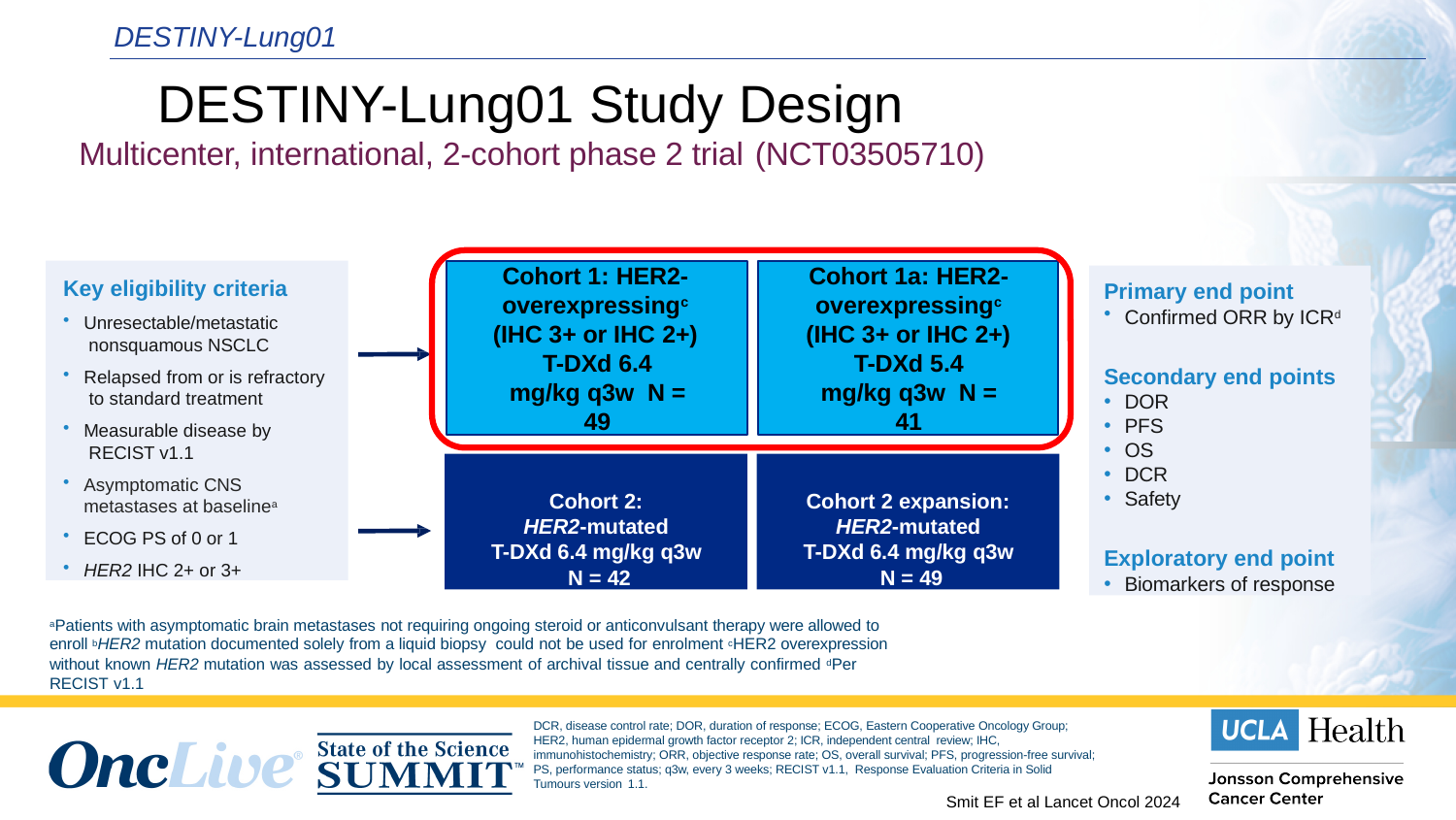

DESTINY-Lung01

# DESTINY-Lung01 Study Design
Multicenter, international, 2-cohort phase 2 trial (NCT03505710)

Key eligibility criteria
Unresectable/metastatic  nonsquamous NSCLC
Relapsed from or is refractory  to standard treatment
Measurable disease by  RECIST v1.1
Asymptomatic CNS  metastases at baselinea
ECOG PS of 0 or 1
HER2 IHC 2+ or 3+
Cohort 1: HER2-overexpressingc
(IHC 3+ or IHC 2+)
T-DXd 6.4 mg/kg q3w  N = 49
Cohort 1a: HER2-overexpressingc
(IHC 3+ or IHC 2+)
T-DXd 5.4 mg/kg q3w  N = 41
Primary end point
Confirmed ORR by ICRd

Secondary end points
DOR
PFS
OS
DCR
Safety

Exploratory end point
Biomarkers of response

Cohort 2:
HER2-mutated
T-DXd 6.4 mg/kg q3w  N = 42

Cohort 2 expansion:
HER2-mutated
T-DXd 6.4 mg/kg q3w  N = 49

aPatients with asymptomatic brain metastases not requiring ongoing steroid or anticonvulsant therapy were allowed to enroll bHER2 mutation documented solely from a liquid biopsy  could not be used for enrolment cHER2 overexpression without known HER2 mutation was assessed by local assessment of archival tissue and centrally confirmed dPer RECIST v1.1
DCR, disease control rate; DOR, duration of response; ECOG, Eastern Cooperative Oncology Group; HER2, human epidermal growth factor receptor 2; ICR, independent central  review; IHC, immunohistochemistry; ORR, objective response rate; OS, overall survival; PFS, progression-free survival; PS, performance status; q3w, every 3 weeks; RECIST v1.1,  Response Evaluation Criteria in Solid Tumours version 1.1.
Smit EF et al Lancet Oncol 2024